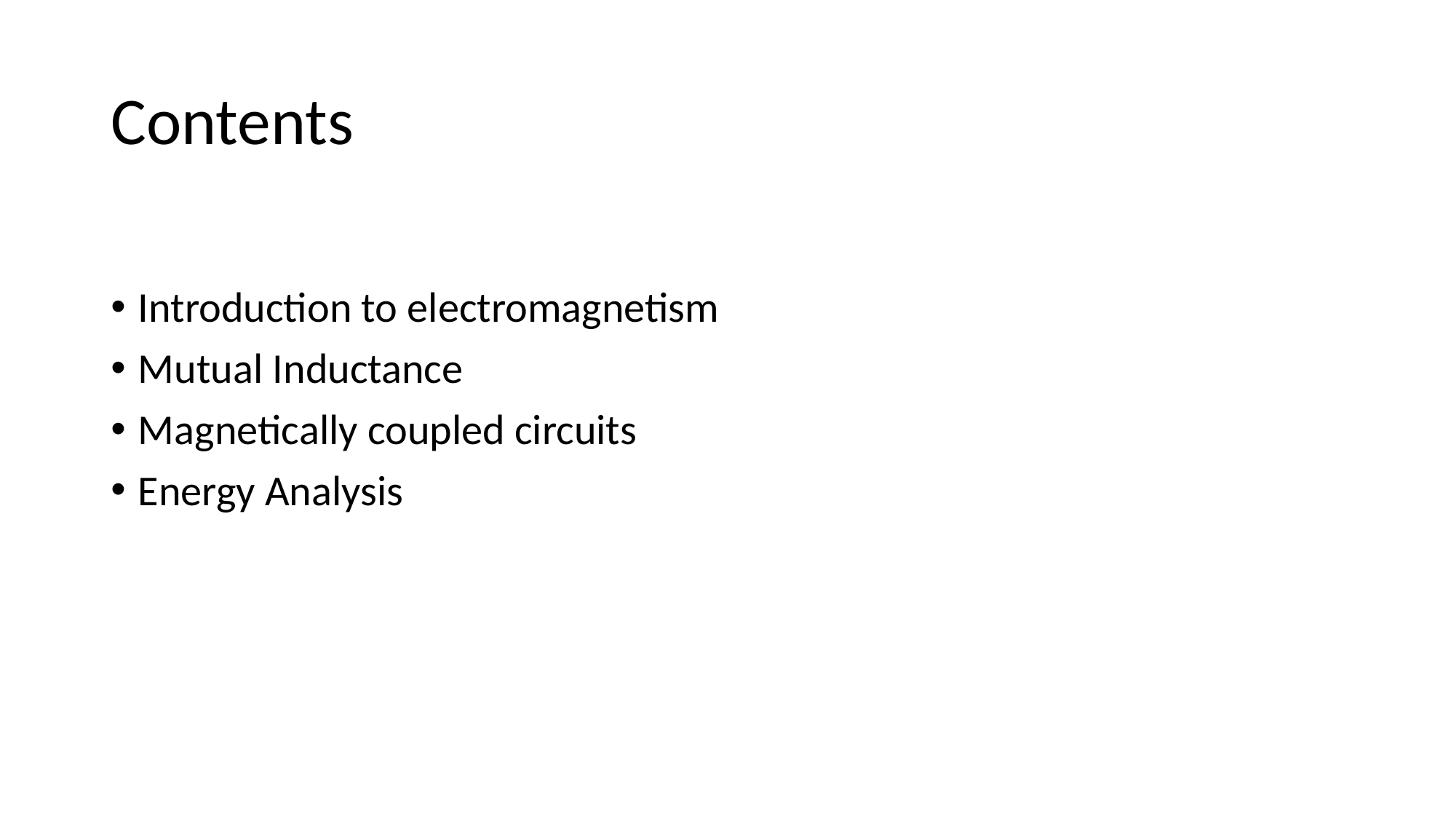

# Contents
Introduction to electromagnetism
Mutual Inductance
Magnetically coupled circuits
Energy Analysis